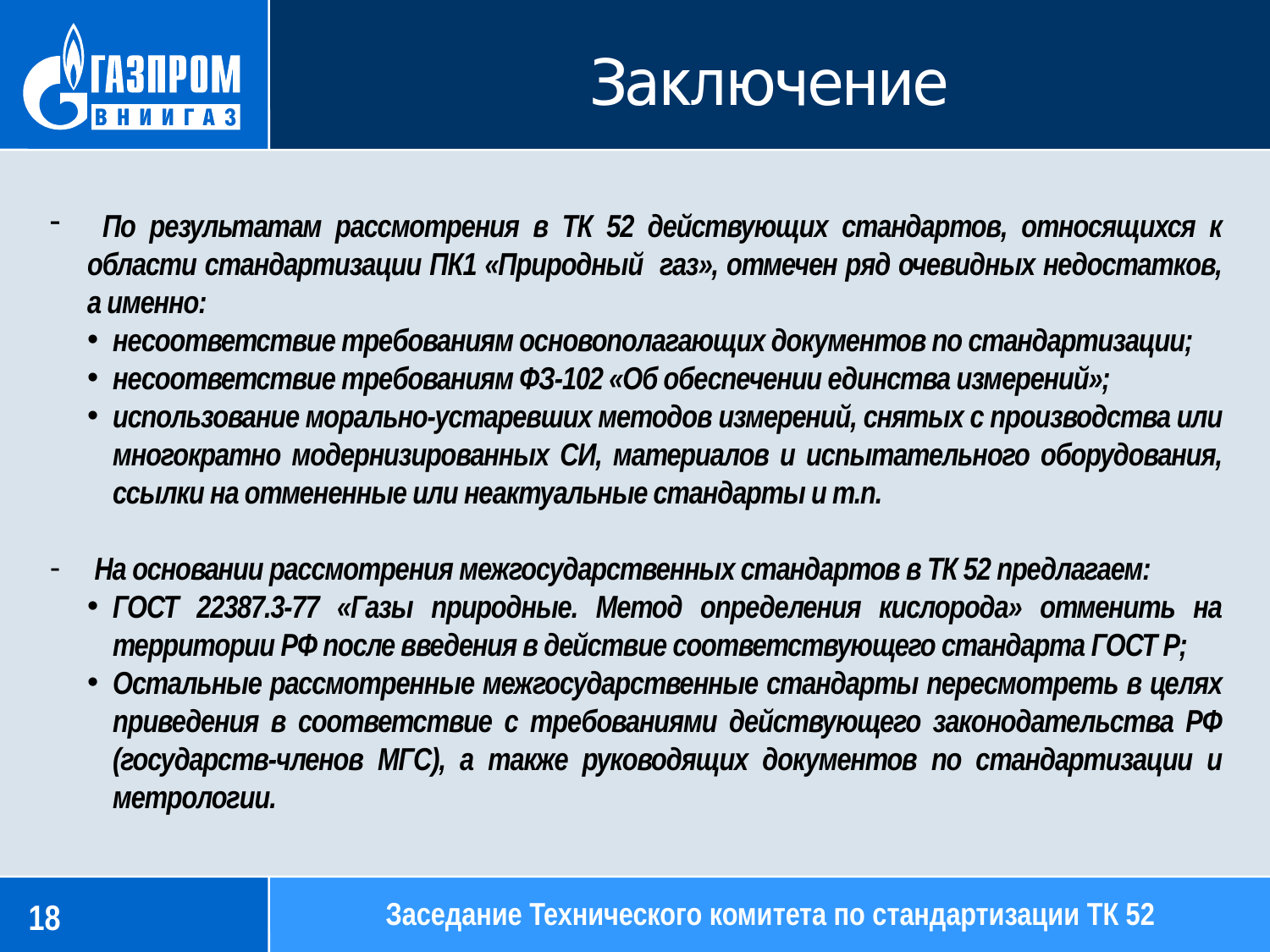

Заключение
 По результатам рассмотрения в ТК 52 действующих стандартов, относящихся к области стандартизации ПК1 «Природный  газ», отмечен ряд очевидных недостатков, а именно:
несоответствие требованиям основополагающих документов по стандартизации;
несоответствие требованиям ФЗ-102 «Об обеспечении единства измерений»;
использование морально-устаревших методов измерений, снятых с производства или многократно модернизированных СИ, материалов и испытательного оборудования, ссылки на отмененные или неактуальные стандарты и т.п.

 На основании рассмотрения межгосударственных стандартов в ТК 52 предлагаем:
ГОСТ 22387.3-77 «Газы природные. Метод определения кислорода» отменить на территории РФ после введения в действие соответствующего стандарта ГОСТ Р;
Остальные рассмотренные межгосударственные стандарты пересмотреть в целях приведения в соответствие с требованиями действующего законодательства РФ (государств-членов МГС), а также руководящих документов по стандартизации и метрологии.
Заседание Технического комитета по стандартизации ТК 52
18